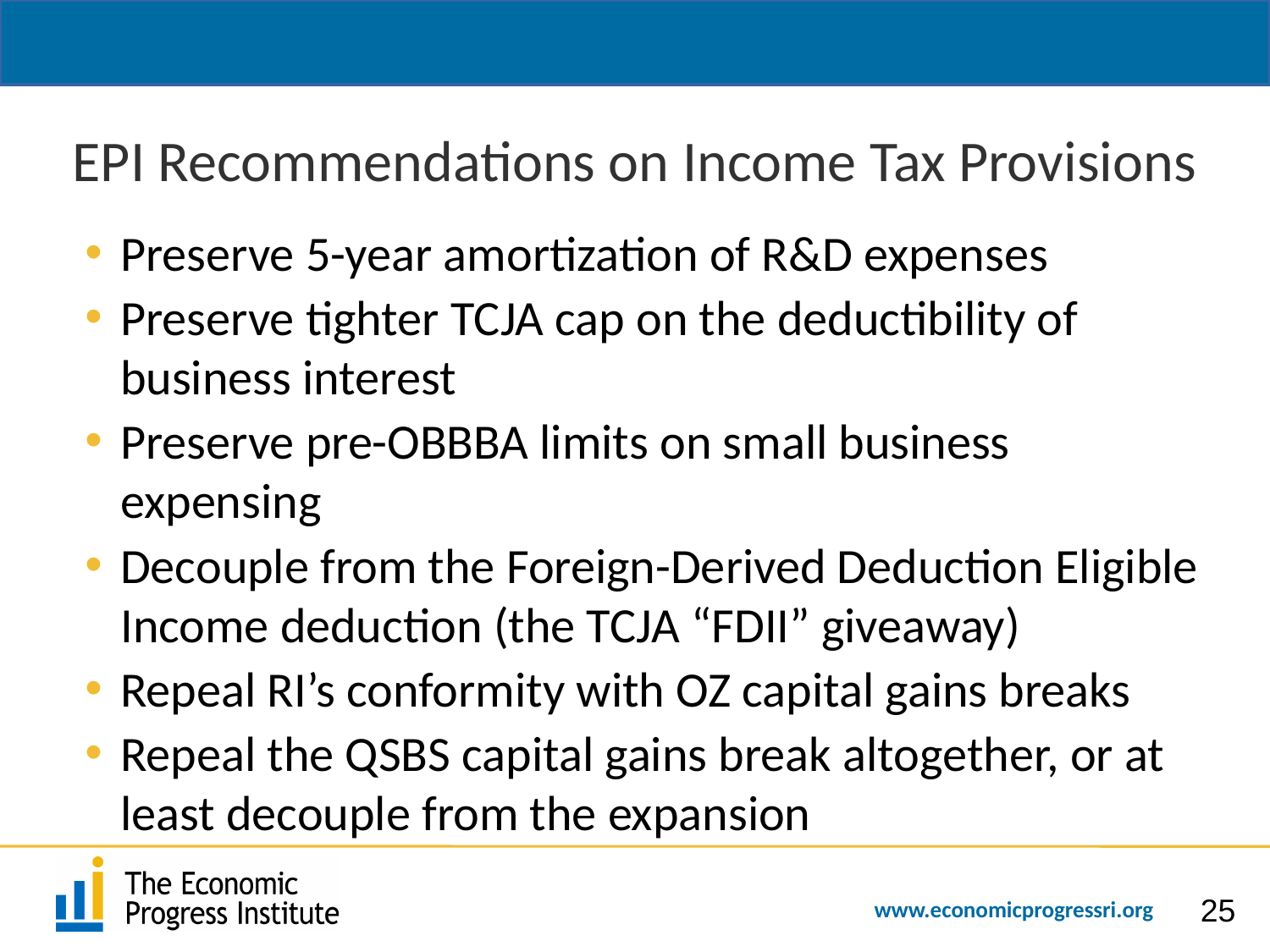

# EPI Recommendations on Income Tax Provisions
Preserve 5-year amortization of R&D expenses
Preserve tighter TCJA cap on the deductibility of business interest
Preserve pre-OBBBA limits on small business expensing
Decouple from the Foreign-Derived Deduction Eligible Income deduction (the TCJA “FDII” giveaway)
Repeal RI’s conformity with OZ capital gains breaks
Repeal the QSBS capital gains break altogether, or at least decouple from the expansion

25